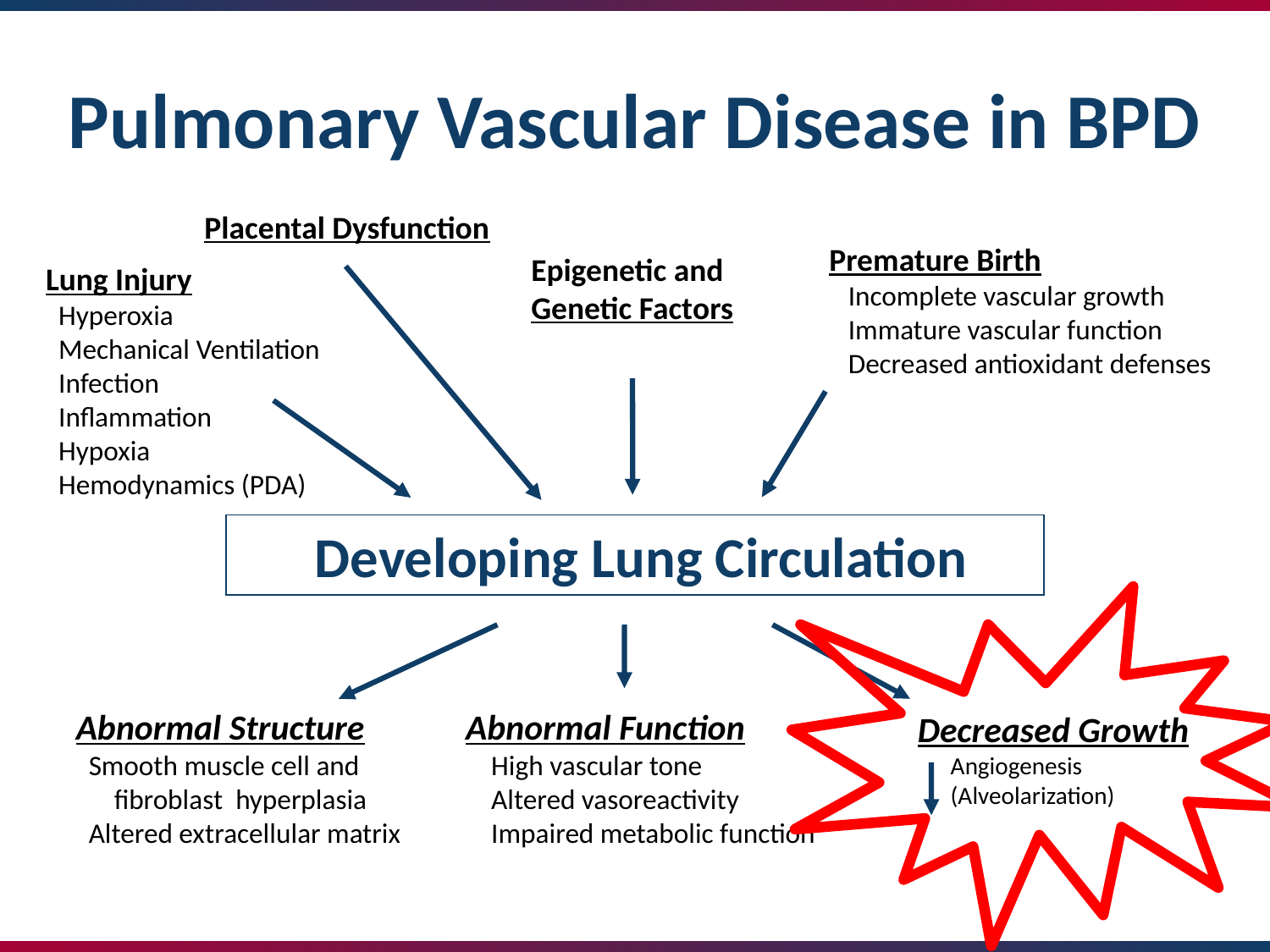

# Pulmonary Vascular Disease in BPD
Placental Dysfunction

Premature Birth
   Incomplete vascular growth
   Immature vascular function
   Decreased antioxidant defenses

Epigenetic and Genetic Factors

Lung Injury
  Hyperoxia
  Mechanical Ventilation
  Infection
  Inflammation
  Hypoxia
  Hemodynamics (PDA)

      Developing Lung Circulation

Abnormal Structure
  Smooth muscle cell and
      fibroblast  hyperplasia
  Altered extracellular matrix

Abnormal Function
    High vascular tone
    Altered vasoreactivity
    Impaired metabolic function

Decreased Growth
      Angiogenesis
      (Alveolarization)